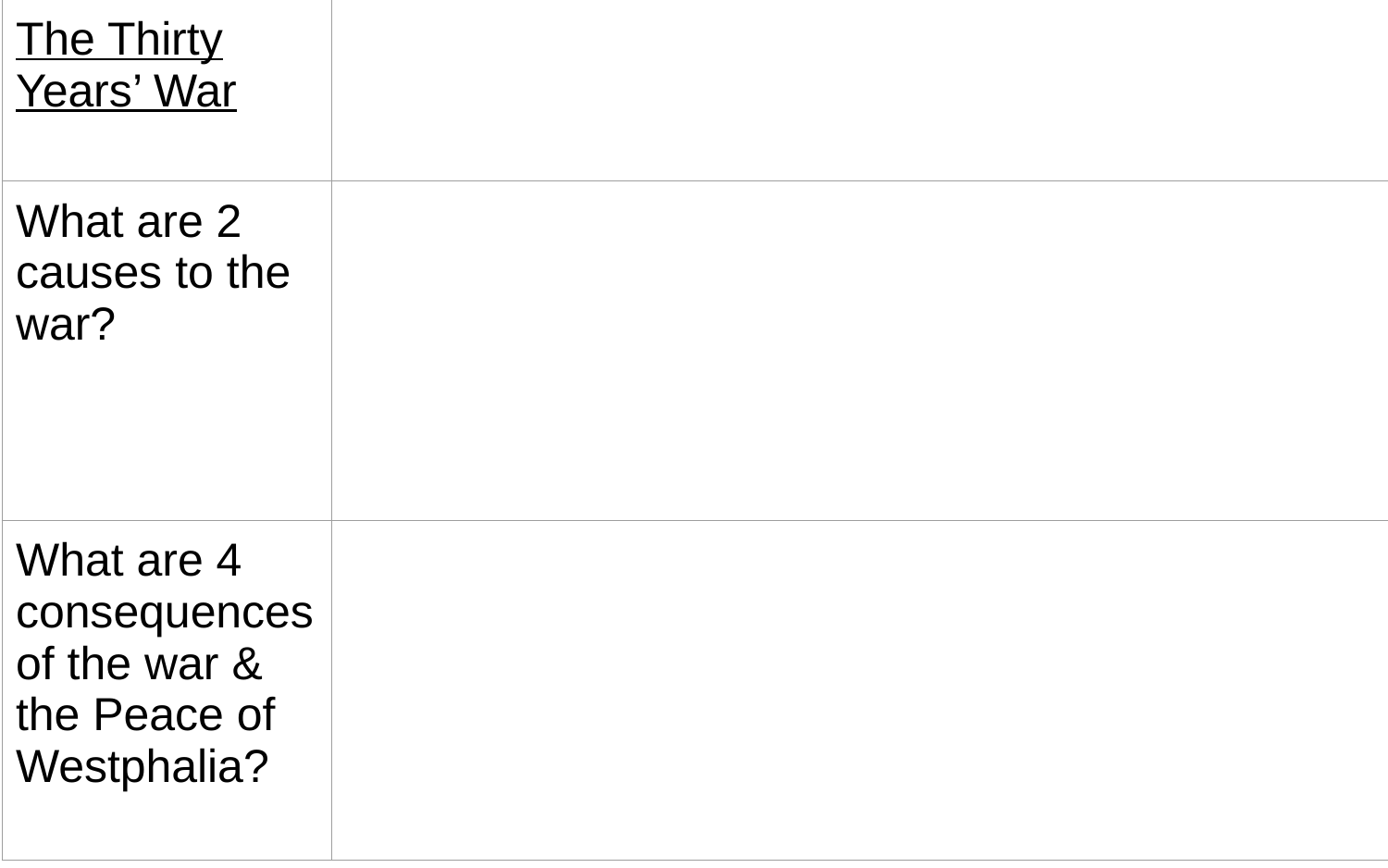

| The Thirty Years’ War |  |
| --- | --- |
| What are 2 causes to the war? |  |
| What are 4 consequences of the war & the Peace of Westphalia? |  |